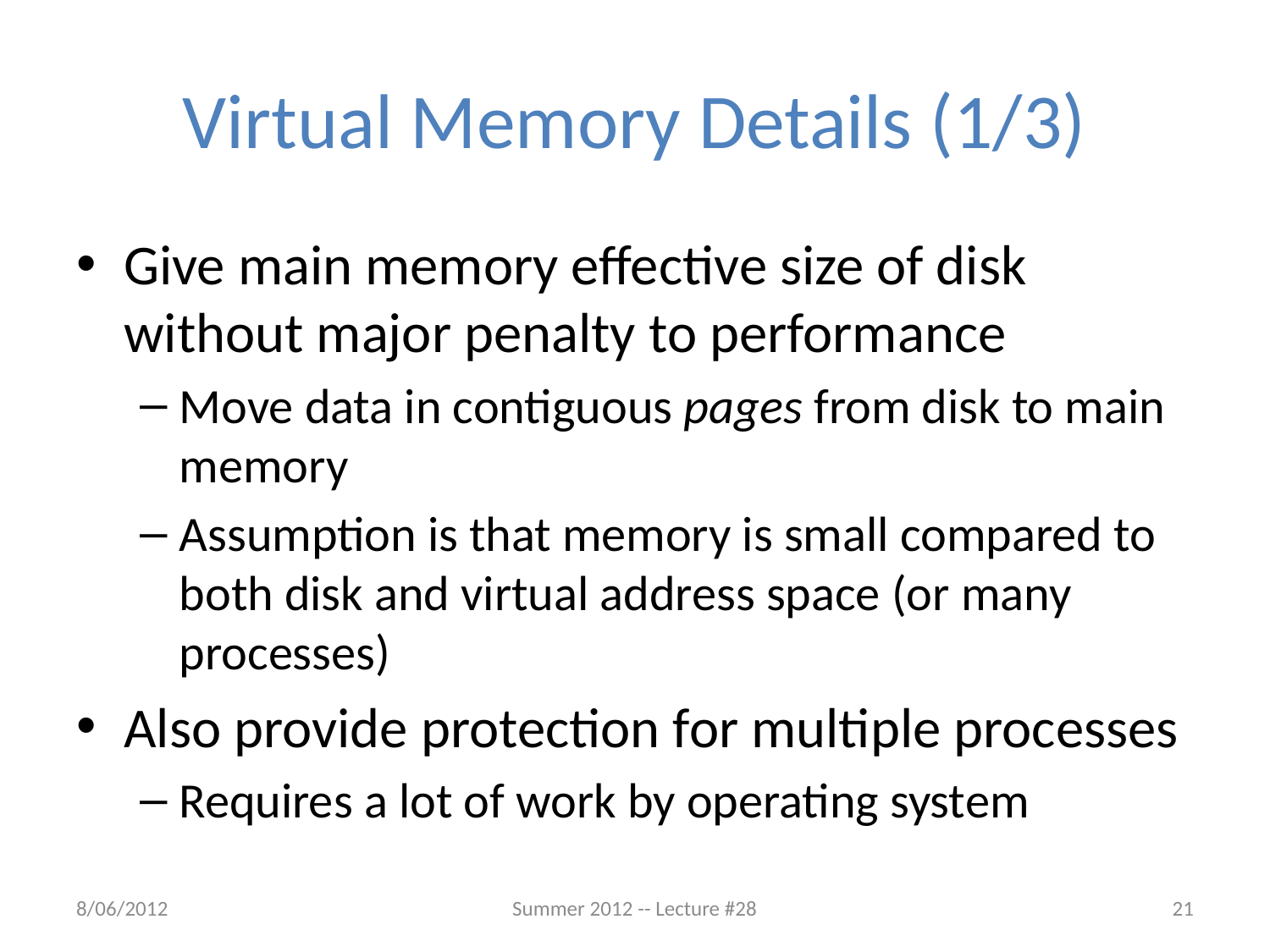

# Virtual Memory Details (1/3)
Give main memory effective size of disk without major penalty to performance
Move data in contiguous pages from disk to main memory
Assumption is that memory is small compared to both disk and virtual address space (or many processes)
Also provide protection for multiple processes
Requires a lot of work by operating system

8/06/2012
Summer 2012 -- Lecture #28
21